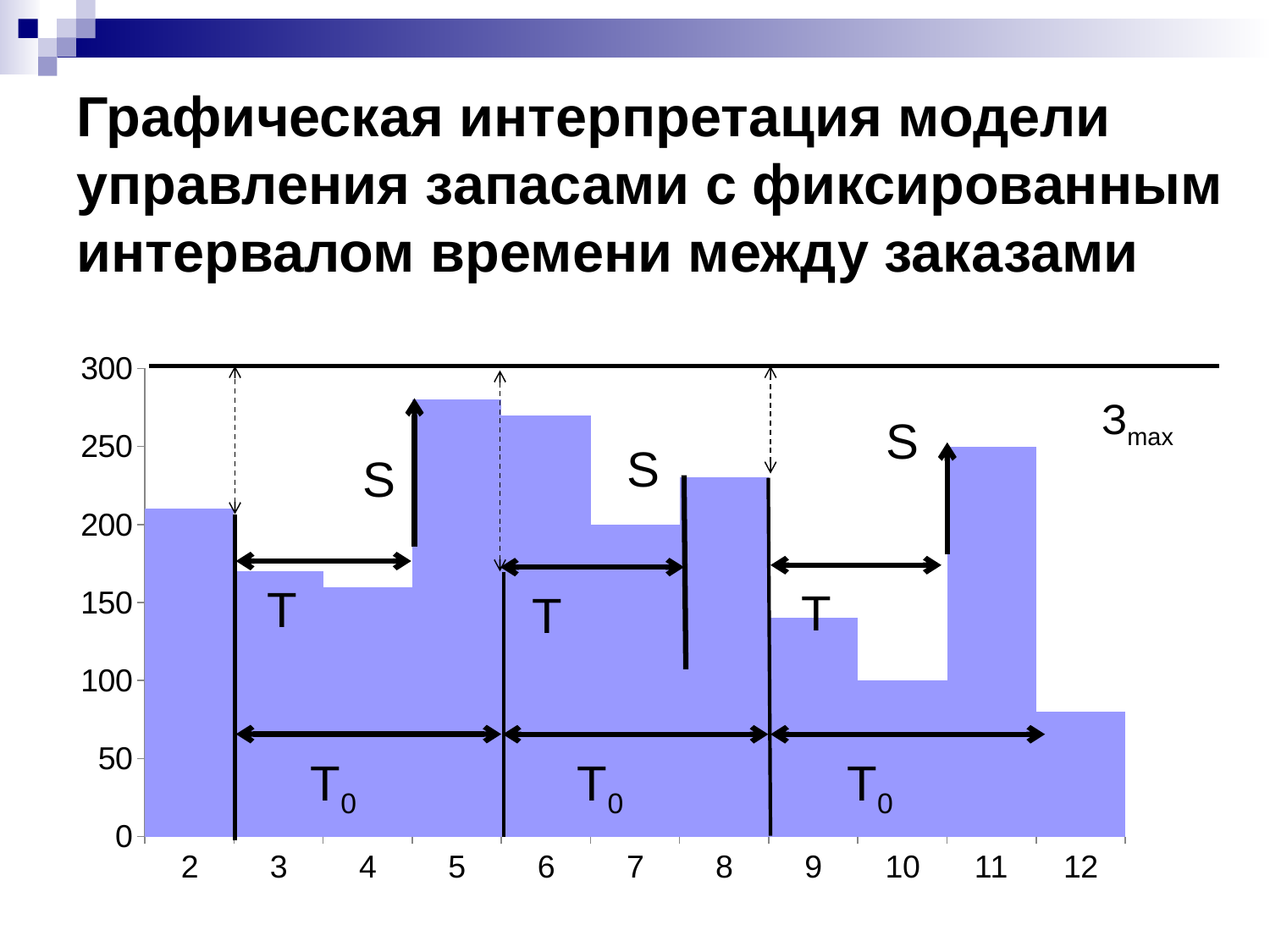

# Графическая интерпретация модели управления запасами с фиксированным интервалом времени между заказами

### Chart

| Category | Ряд 1 |
|---|---|
| 2 | 210.0 |
| 3 | 170.0 |
| 4 | 160.0 |
| 5 | 280.0 |
| 6 | 270.0 |
| 7 | 200.0 |
| 8 | 230.0 |
| 9 | 140.0 |
| 10 | 100.0 |
| 11 | 250.0 |
| 12 | 80.0 |
Зmax
S
S
S
T
T
T
T0
T0
T0